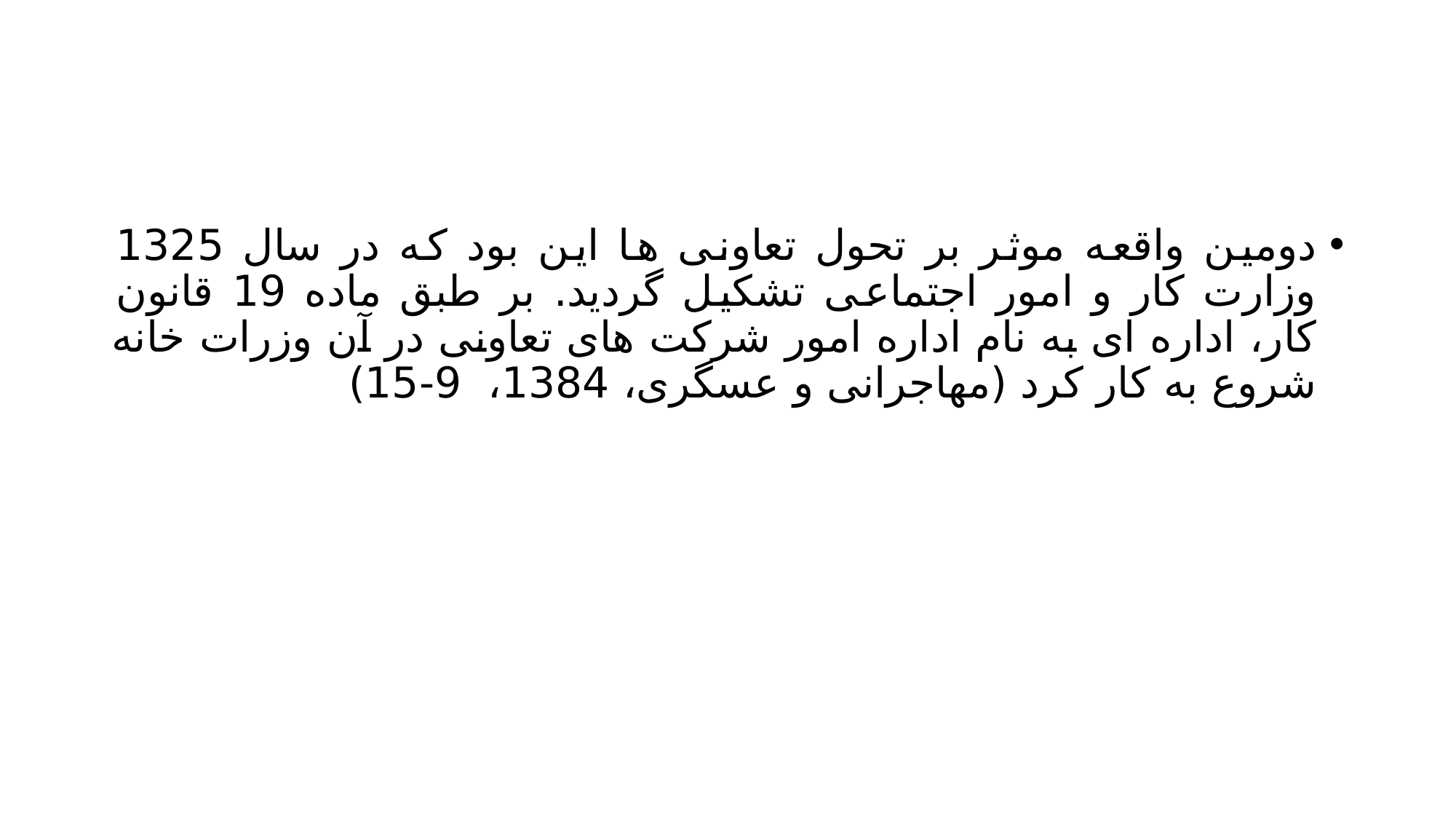

#
دومین واقعه موثر بر تحول تعاونی ها این بود که در سال 1325 وزارت کار و امور اجتماعی تشکیل گردید. بر طبق ماده 19 قانون کار، اداره ای به نام اداره امور شرکت های تعاونی در آن وزرات خانه شروع به کار کرد (مهاجرانی و عسگری، 1384،  9-15)